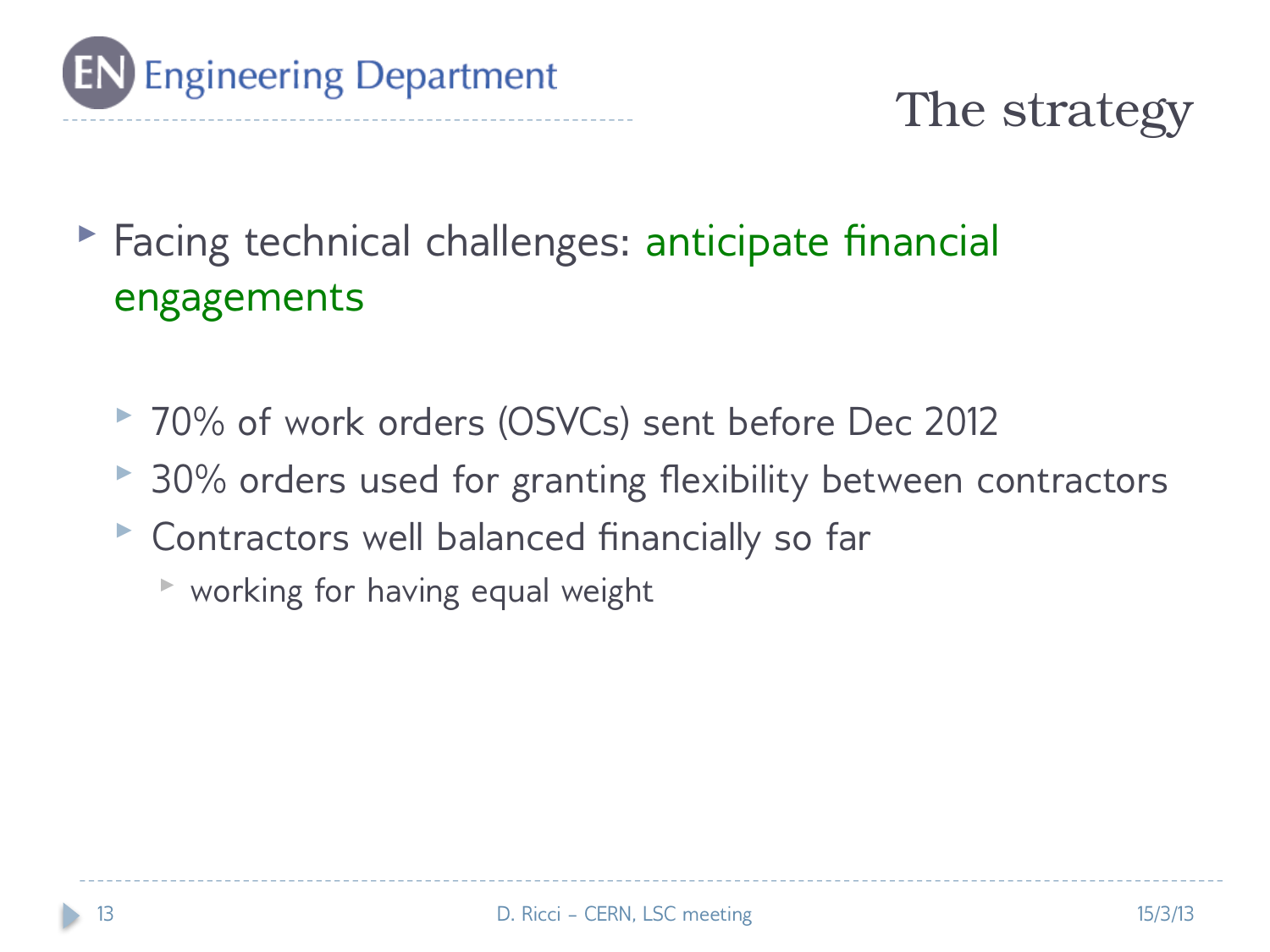

# The strategy
Facing technical challenges: anticipate financial engagements

70% of work orders (OSVCs) sent before Dec 2012
30% orders used for granting flexibility between contractors
Contractors well balanced financially so far
working for having equal weight
13
D. Ricci – CERN, LSC meeting
15/3/13